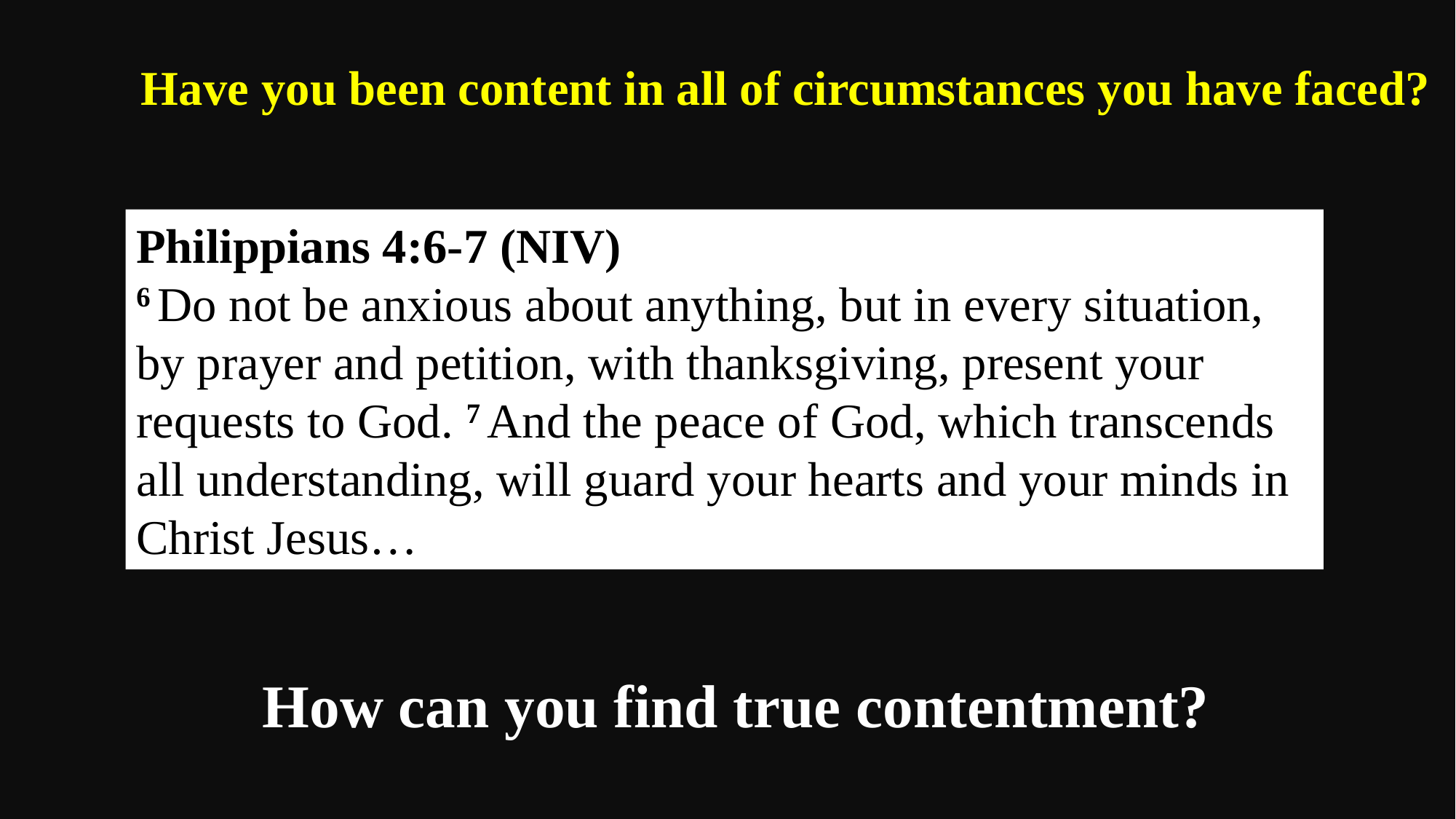

Have you been content in all of circumstances you have faced?
Philippians 4:6-7 (NIV)
6 Do not be anxious about anything, but in every situation, by prayer and petition, with thanksgiving, present your requests to God. 7 And the peace of God, which transcends all understanding, will guard your hearts and your minds in Christ Jesus…
How can you find true contentment?